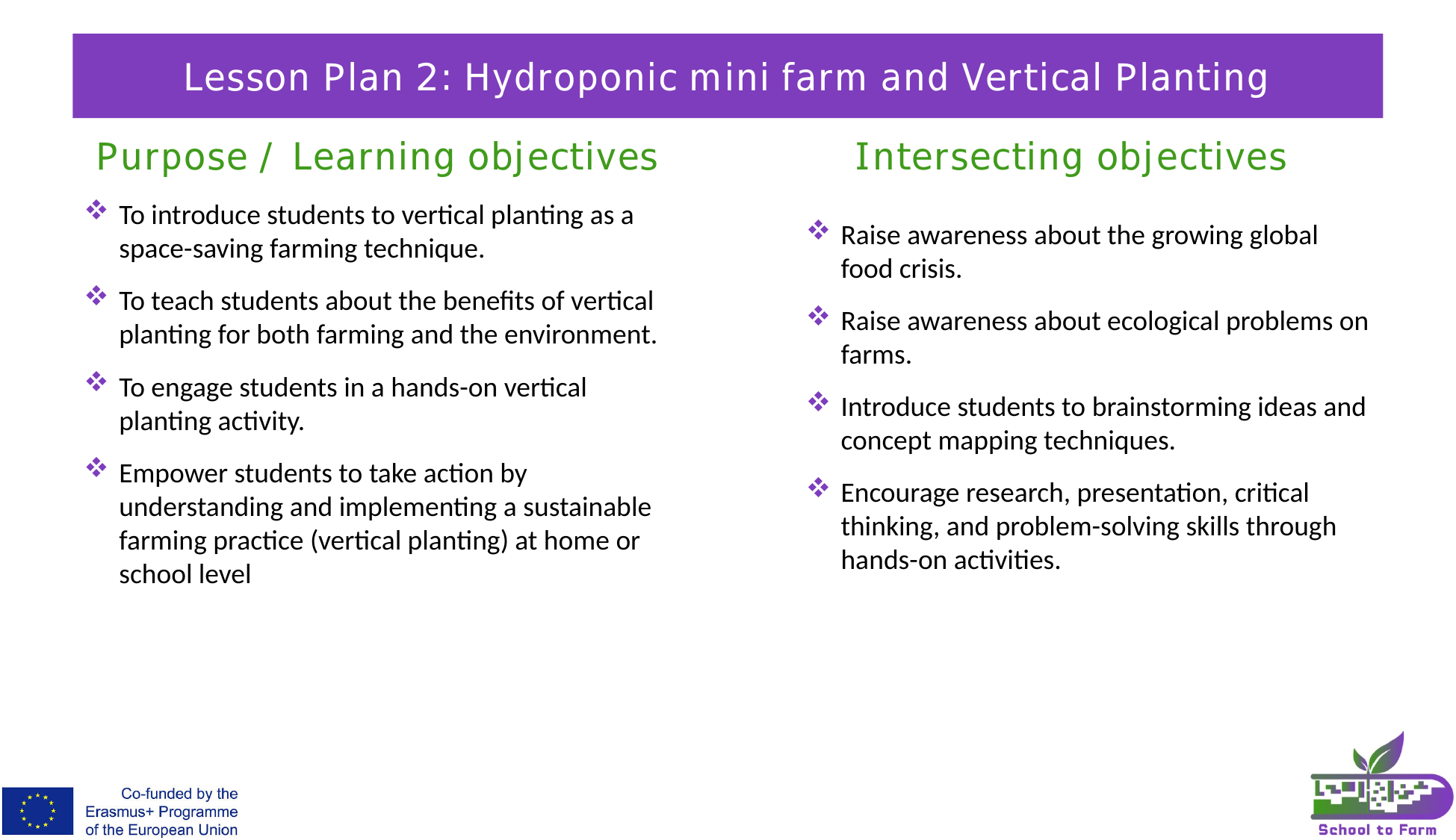

# Lesson Plan 2: Hydroponic mini farm and Vertical Planting
Intersecting objectives
Purpose / Learning objectives
To introduce students to vertical planting as a space-saving farming technique.
To teach students about the benefits of vertical planting for both farming and the environment.
To engage students in a hands-on vertical planting activity.
Empower students to take action by understanding and implementing a sustainable farming practice (vertical planting) at home or school level

Raise awareness about the growing global food crisis.
Raise awareness about ecological problems on farms.
Introduce students to brainstorming ideas and concept mapping techniques.
Encourage research, presentation, critical thinking, and problem-solving skills through hands-on activities.